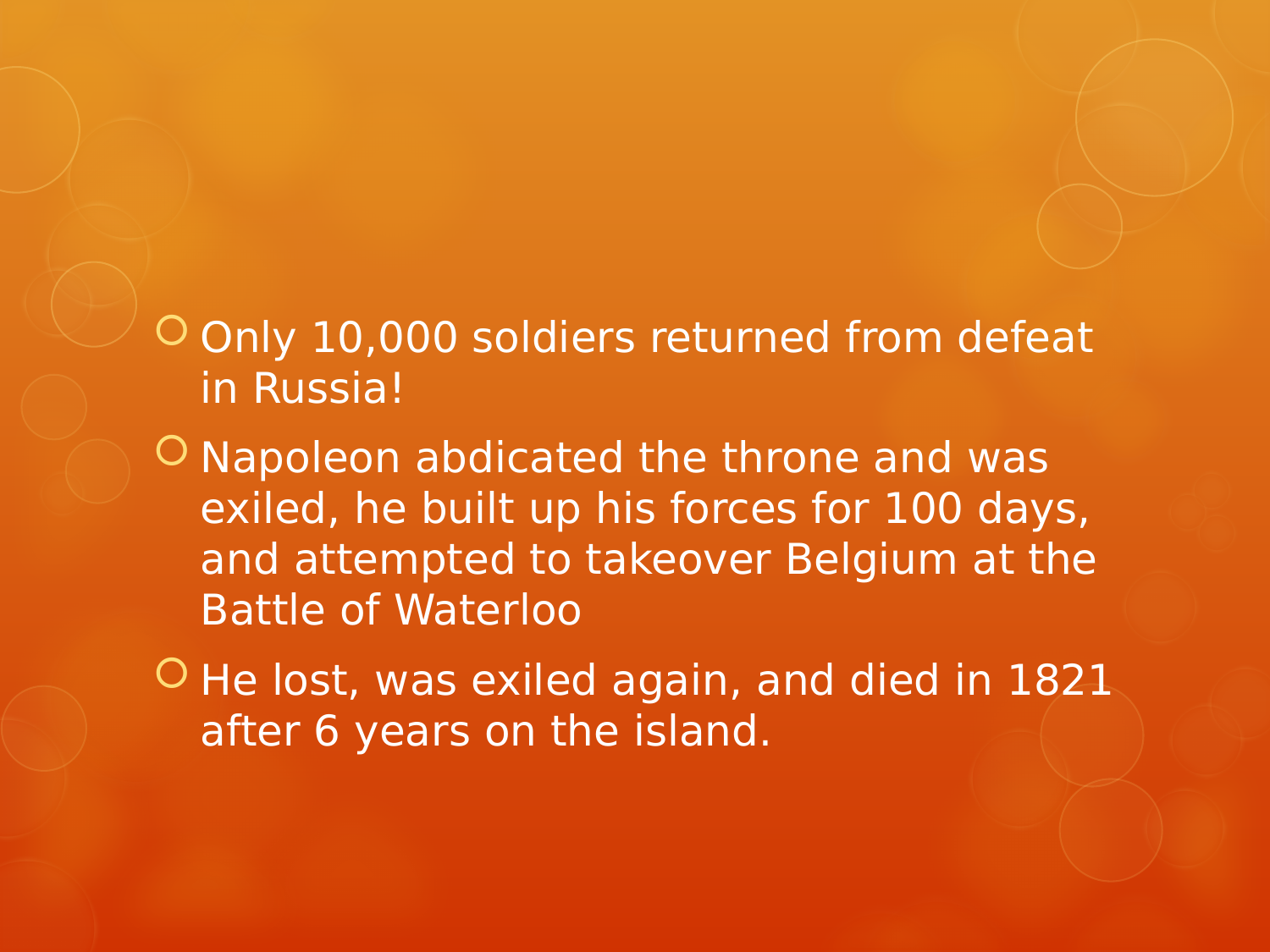

#
Only 10,000 soldiers returned from defeat in Russia!
Napoleon abdicated the throne and was exiled, he built up his forces for 100 days, and attempted to takeover Belgium at the Battle of Waterloo
He lost, was exiled again, and died in 1821 after 6 years on the island.